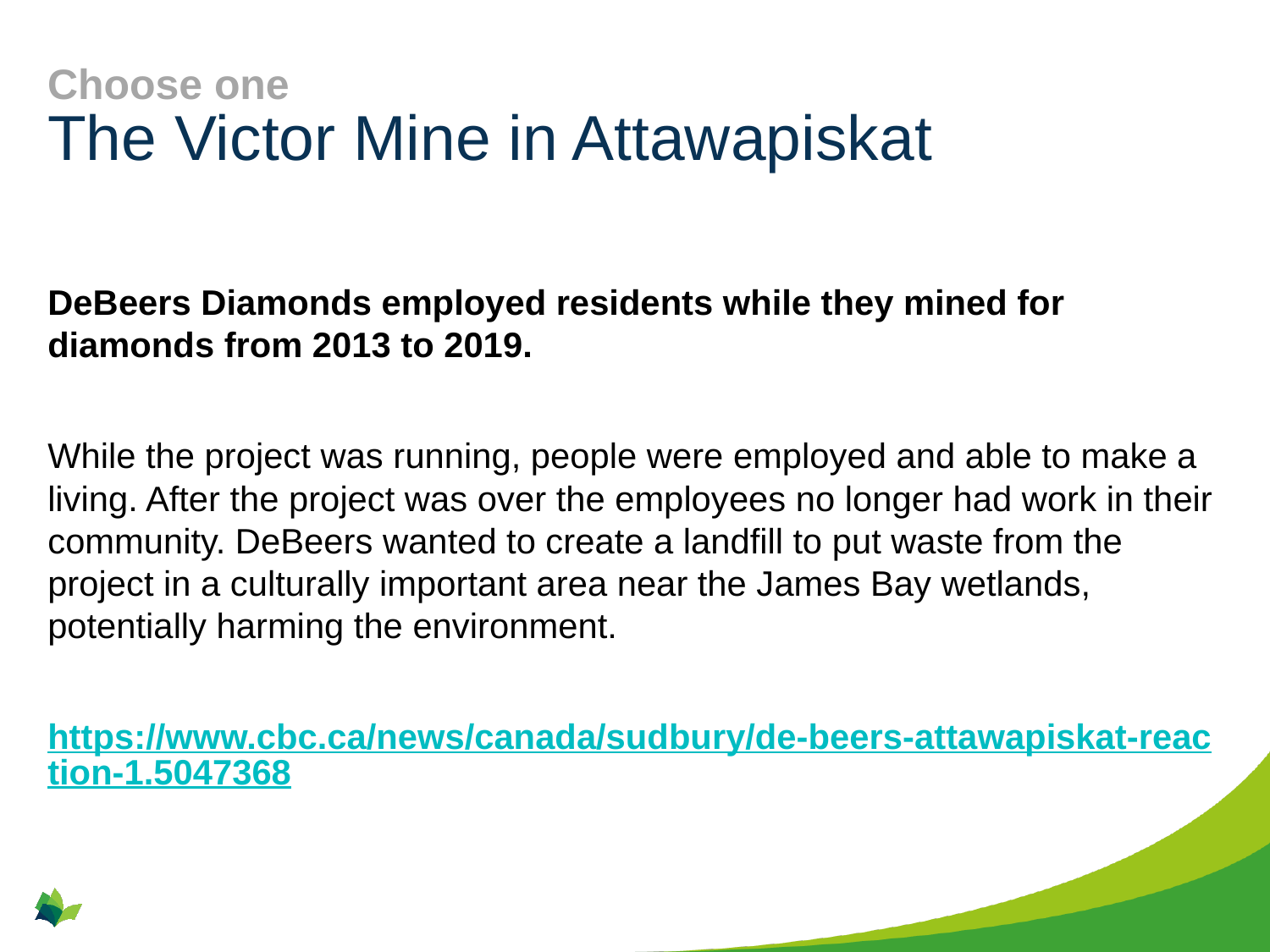

# The Victor Mine in Attawapiskat
Choose one
DeBeers Diamonds employed residents while they mined for diamonds from 2013 to 2019.

While the project was running, people were employed and able to make a living. After the project was over the employees no longer had work in their community. DeBeers wanted to create a landfill to put waste from the project in a culturally important area near the James Bay wetlands, potentially harming the environment.

https://www.cbc.ca/news/canada/sudbury/de-beers-attawapiskat-reaction-1.5047368